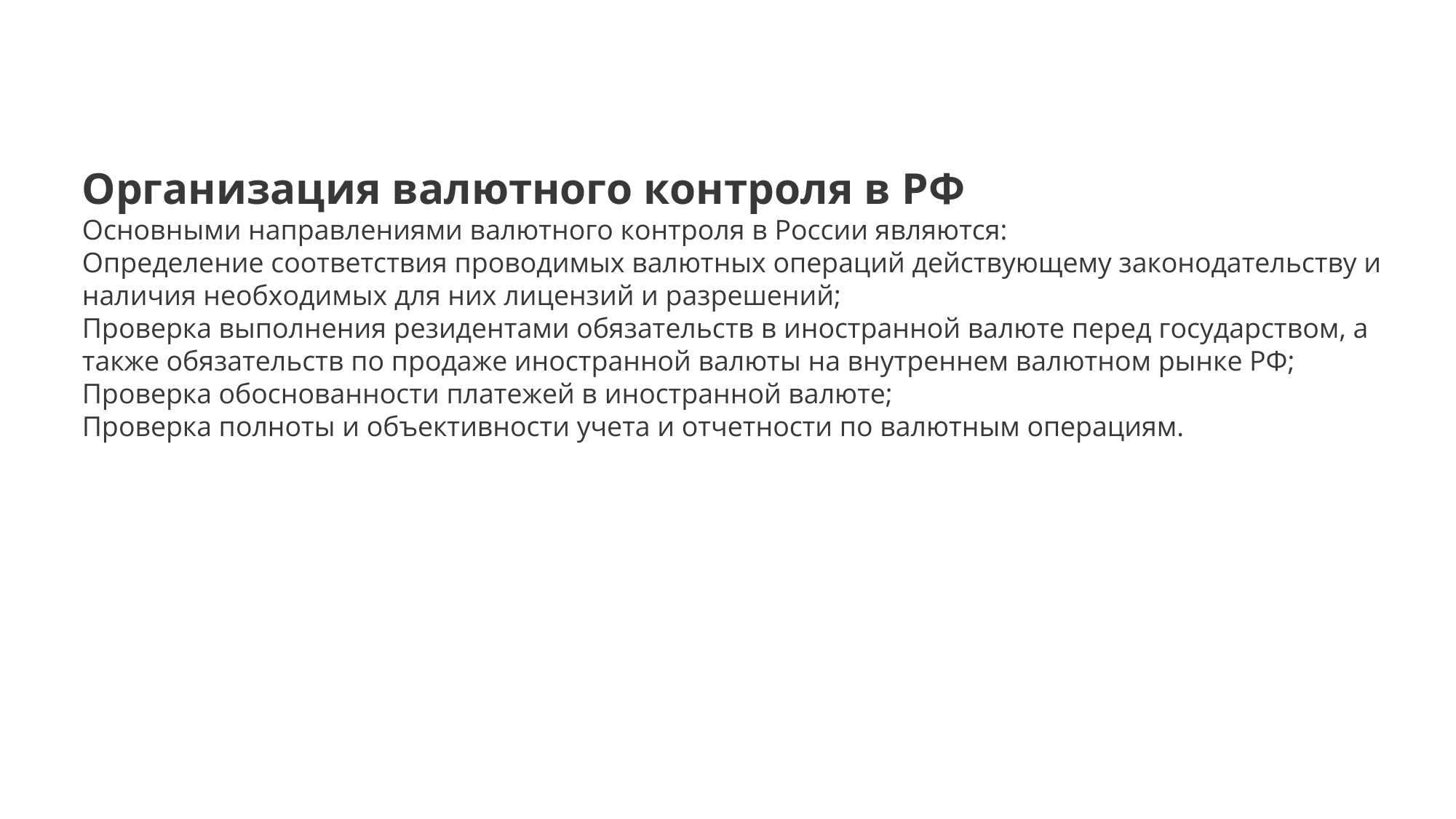

Организация валютного контроля в РФ
Основными направлениями валютного контроля в России являются: 
Определение соответствия проводимых валютных операций действующему законодательству и наличия необходимых для них лицензий и разрешений;
Проверка выполнения резидентами обязательств в иностранной валюте перед государством, а также обязательств по продаже иностранной валюты на внутреннем валютном рынке РФ;
Проверка обоснованности платежей в иностранной валюте;
Проверка полноты и объективности учета и отчетности по валютным операциям.